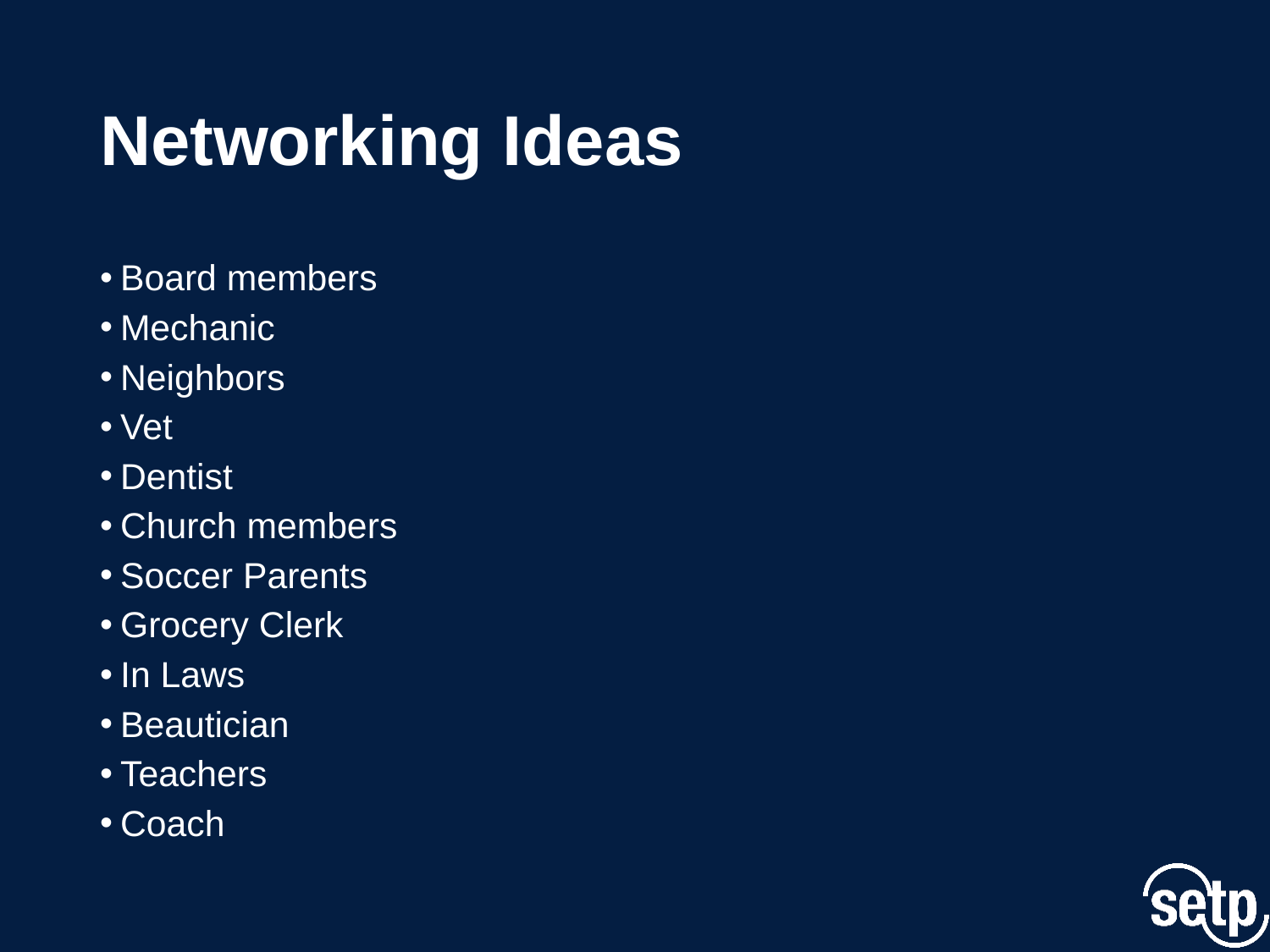

# Networking Ideas
Board members
Mechanic
Neighbors
Vet
Dentist
Church members
Soccer Parents
Grocery Clerk
In Laws
Beautician
Teachers
Coach